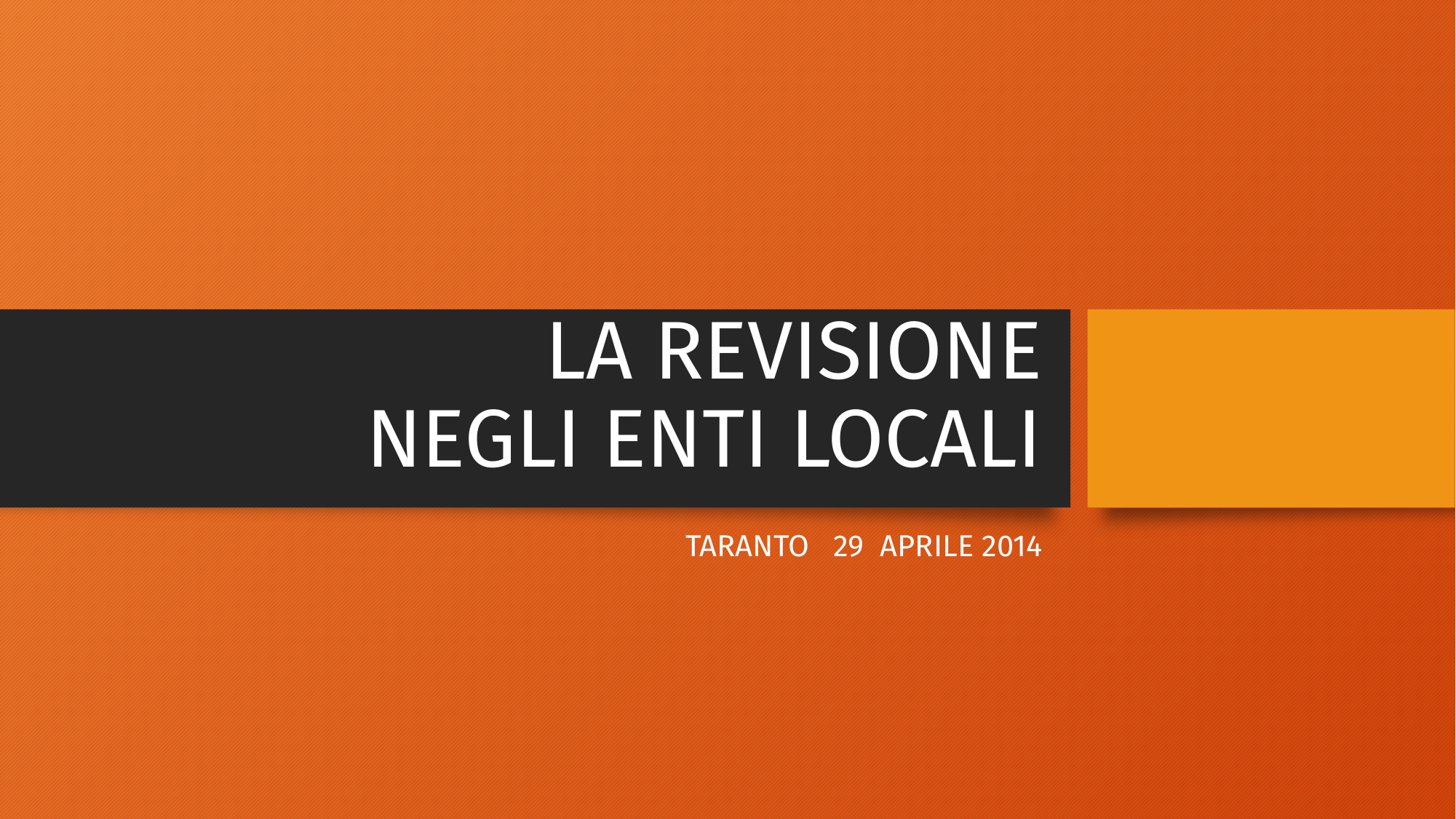

# LA REVISIONE NEGLI ENTI LOCALI
TARANTO   29  APRILE 2014